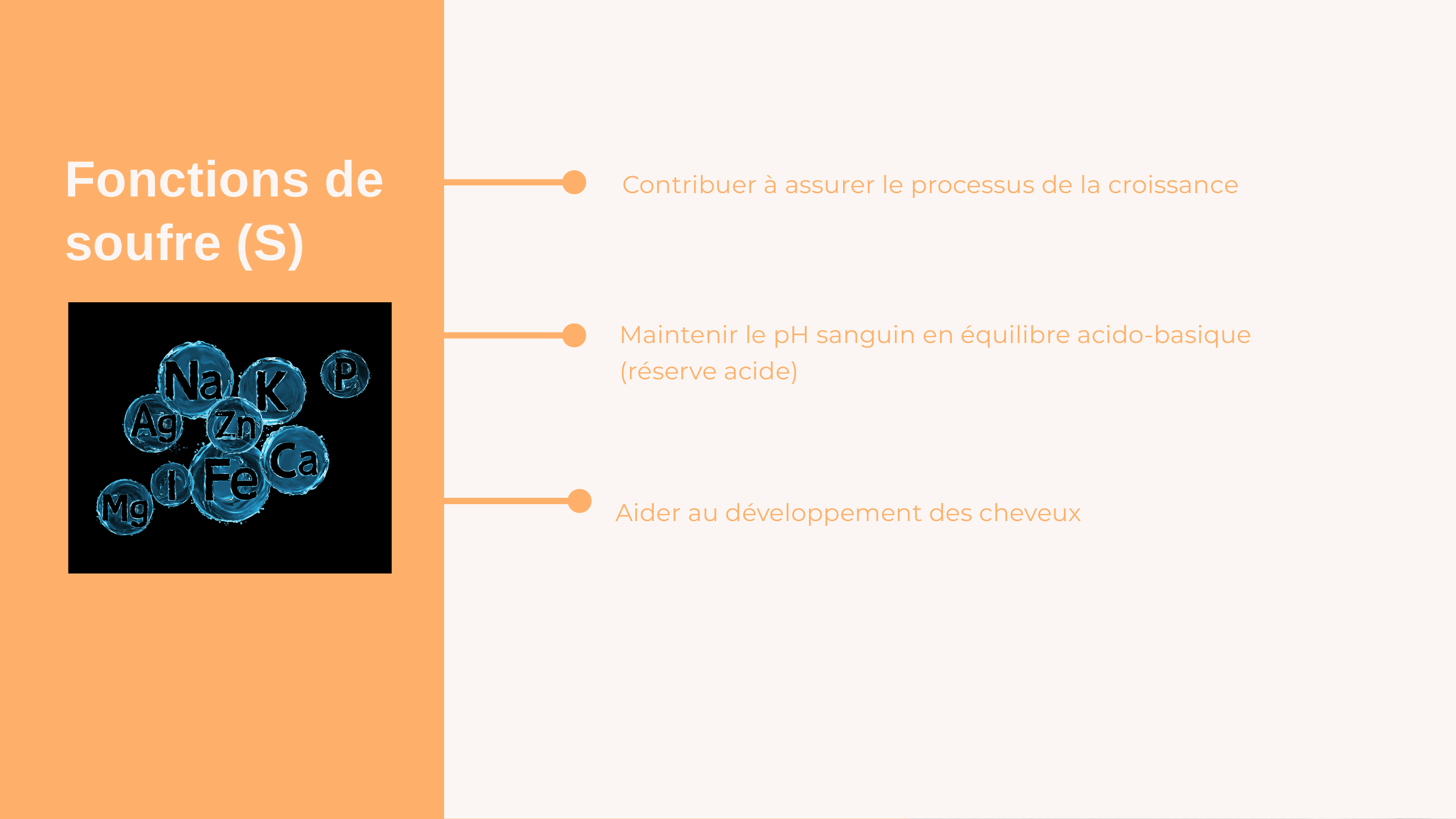

Contribuer à assurer le processus de la croissance

Fonctions de soufre (S)

Maintenir le pH sanguin en équilibre acido-basique (réserve acide)

Aider au développement des cheveux